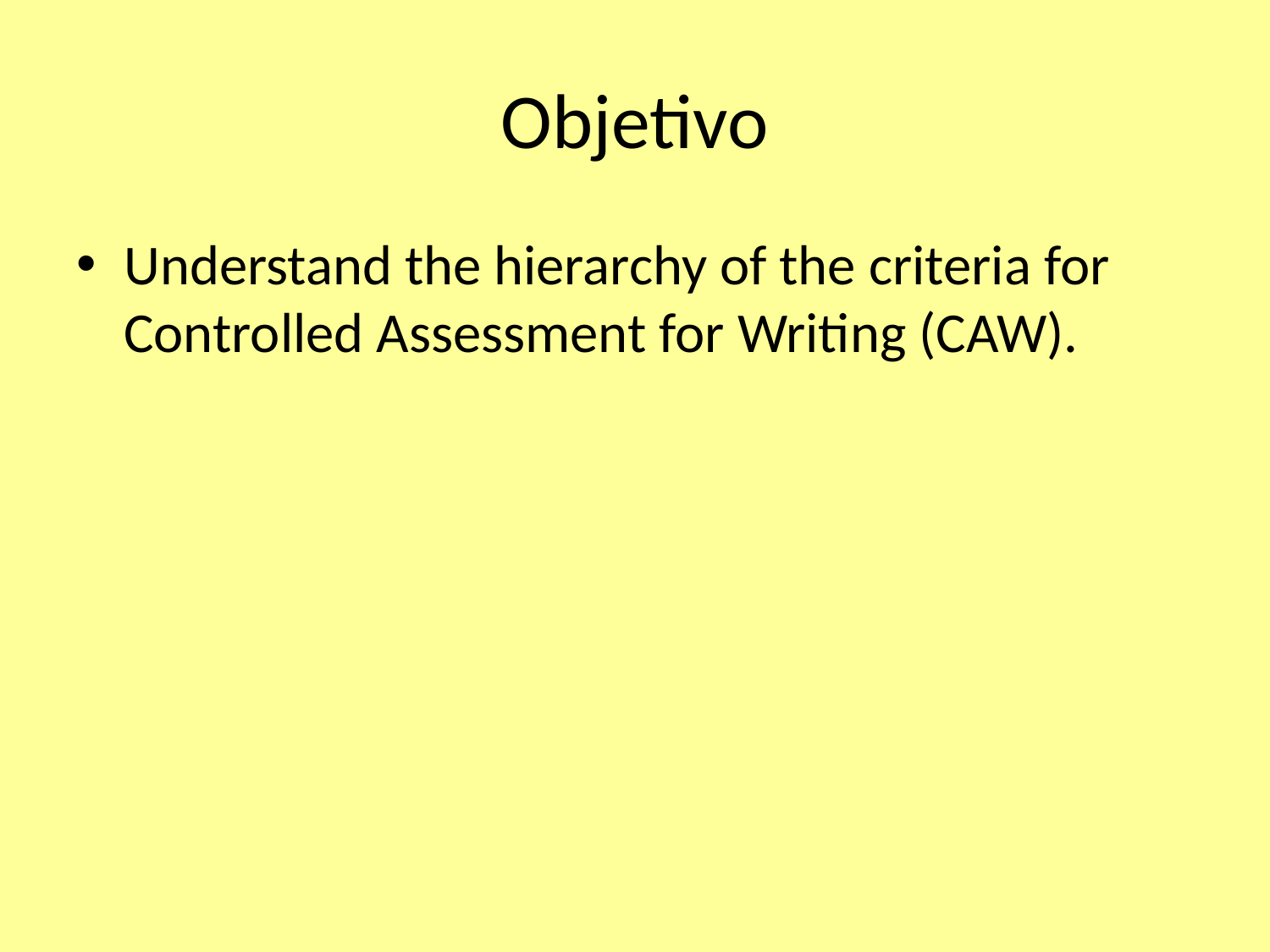

# Objetivo
Understand the hierarchy of the criteria for Controlled Assessment for Writing (CAW).